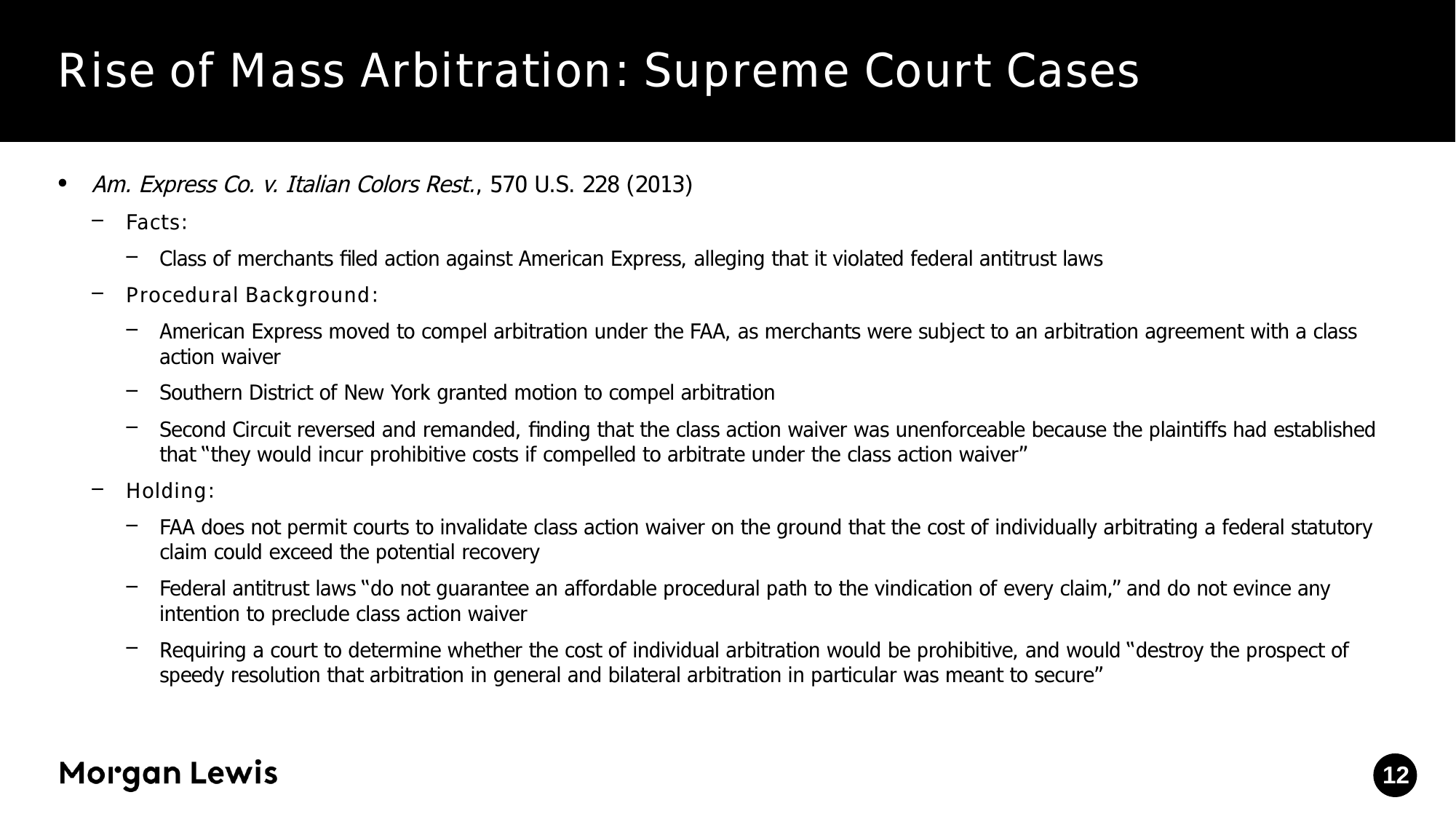

# Rise of Mass Arbitration: Supreme Court Cases
Am. Express Co. v. Italian Colors Rest., 570 U.S. 228 (2013)
Facts:
Class of merchants filed action against American Express, alleging that it violated federal antitrust laws
Procedural Background:
American Express moved to compel arbitration under the FAA, as merchants were subject to an arbitration agreement with a class action waiver
Southern District of New York granted motion to compel arbitration
Second Circuit reversed and remanded, finding that the class action waiver was unenforceable because the plaintiffs had established that “they would incur prohibitive costs if compelled to arbitrate under the class action waiver”
Holding:
FAA does not permit courts to invalidate class action waiver on the ground that the cost of individually arbitrating a federal statutory claim could exceed the potential recovery
Federal antitrust laws “do not guarantee an affordable procedural path to the vindication of every claim,” and do not evince any intention to preclude class action waiver
Requiring a court to determine whether the cost of individual arbitration would be prohibitive, and would “destroy the prospect of speedy resolution that arbitration in general and bilateral arbitration in particular was meant to secure”

12